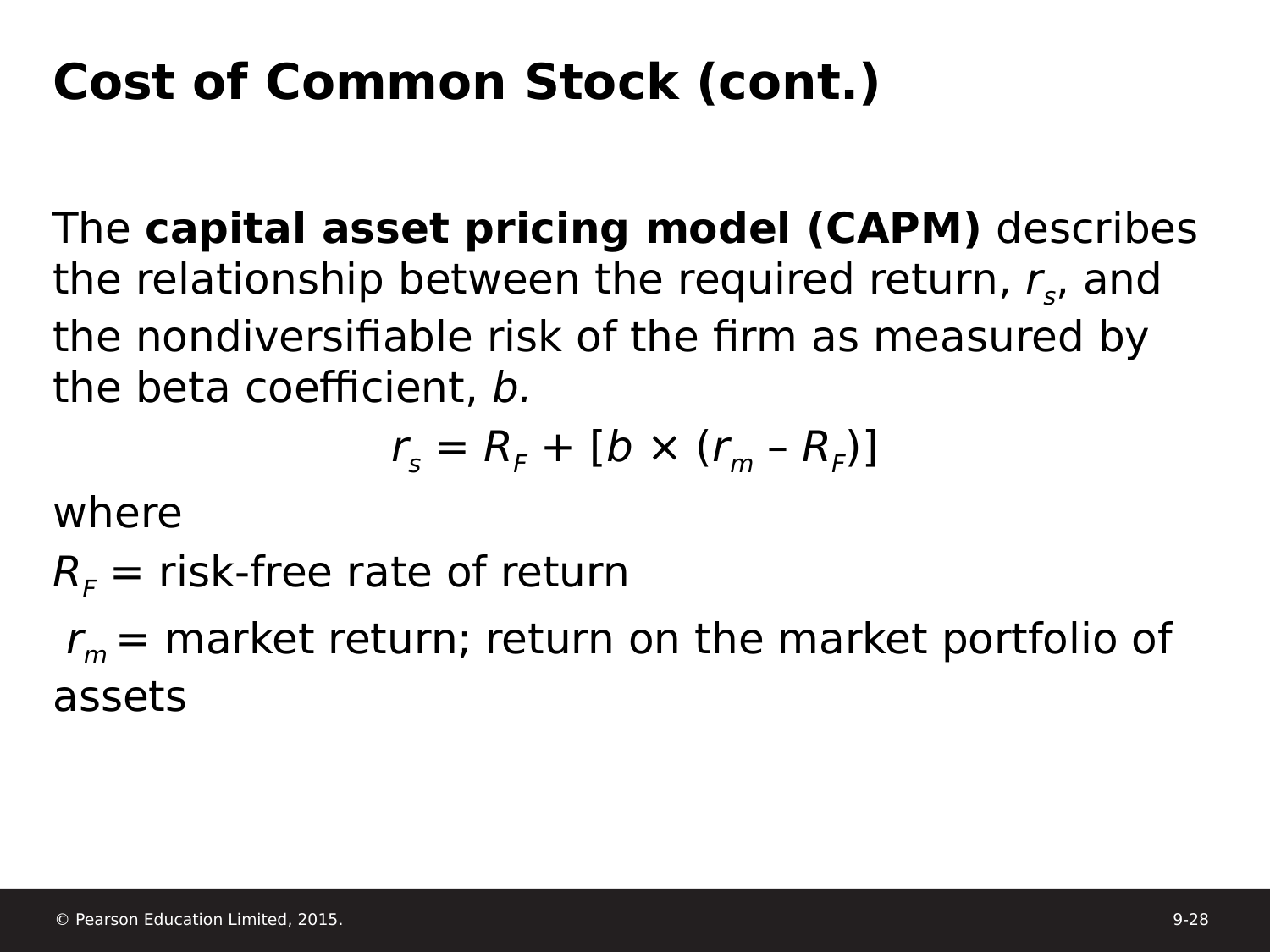

# Cost of Common Stock (cont.)
The capital asset pricing model (CAPM) describes the relationship between the required return, rs, and the nondiversifiable risk of the firm as measured by the beta coefficient, b.
rs = RF + [b × (rm – RF)]
where
RF = risk-free rate of return
 rm = market return; return on the market portfolio of assets